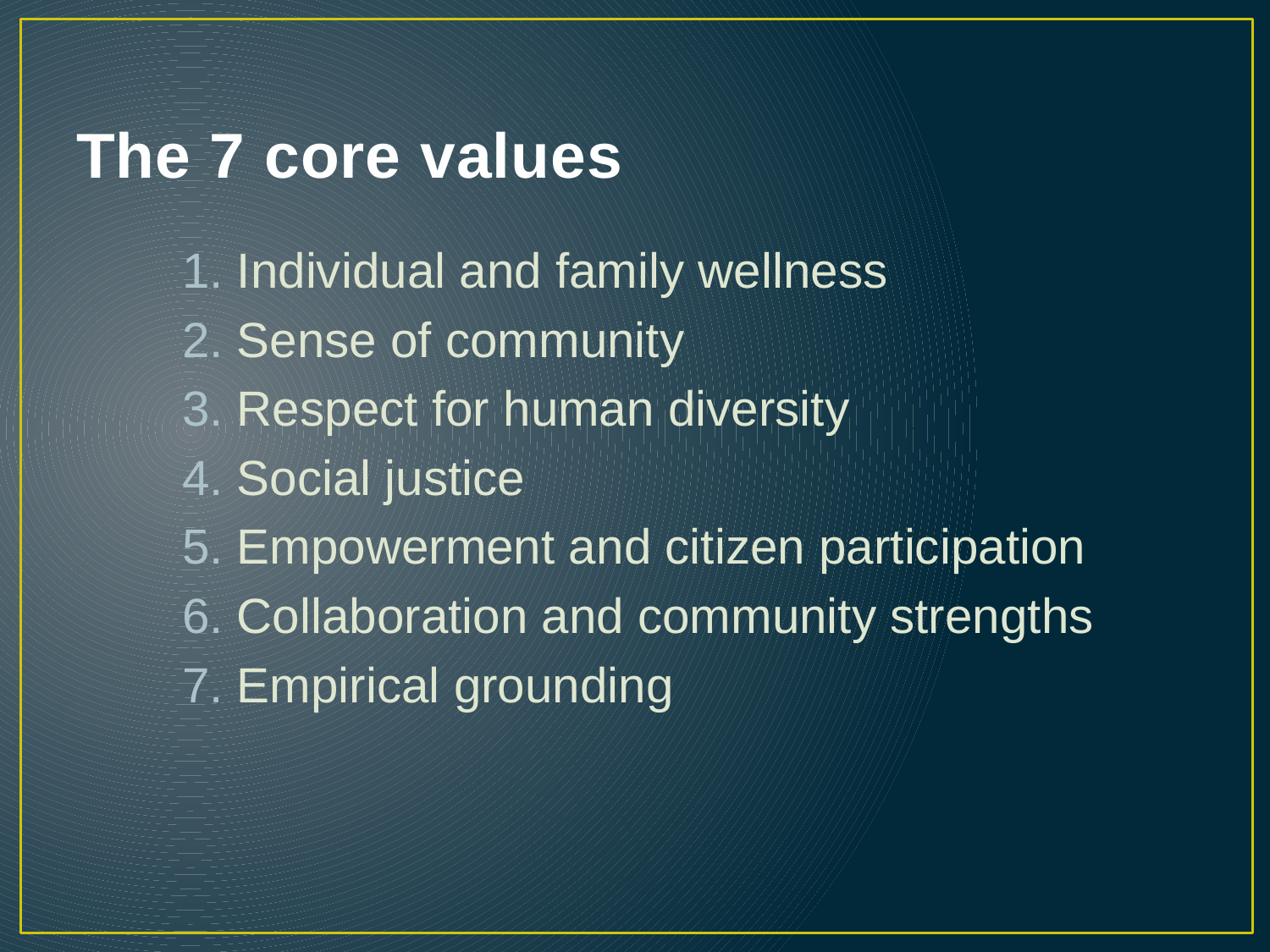

# The 7 core values
 Individual and family wellness
 Sense of community
 Respect for human diversity
 Social justice
 Empowerment and citizen participation
 Collaboration and community strengths
 Empirical grounding